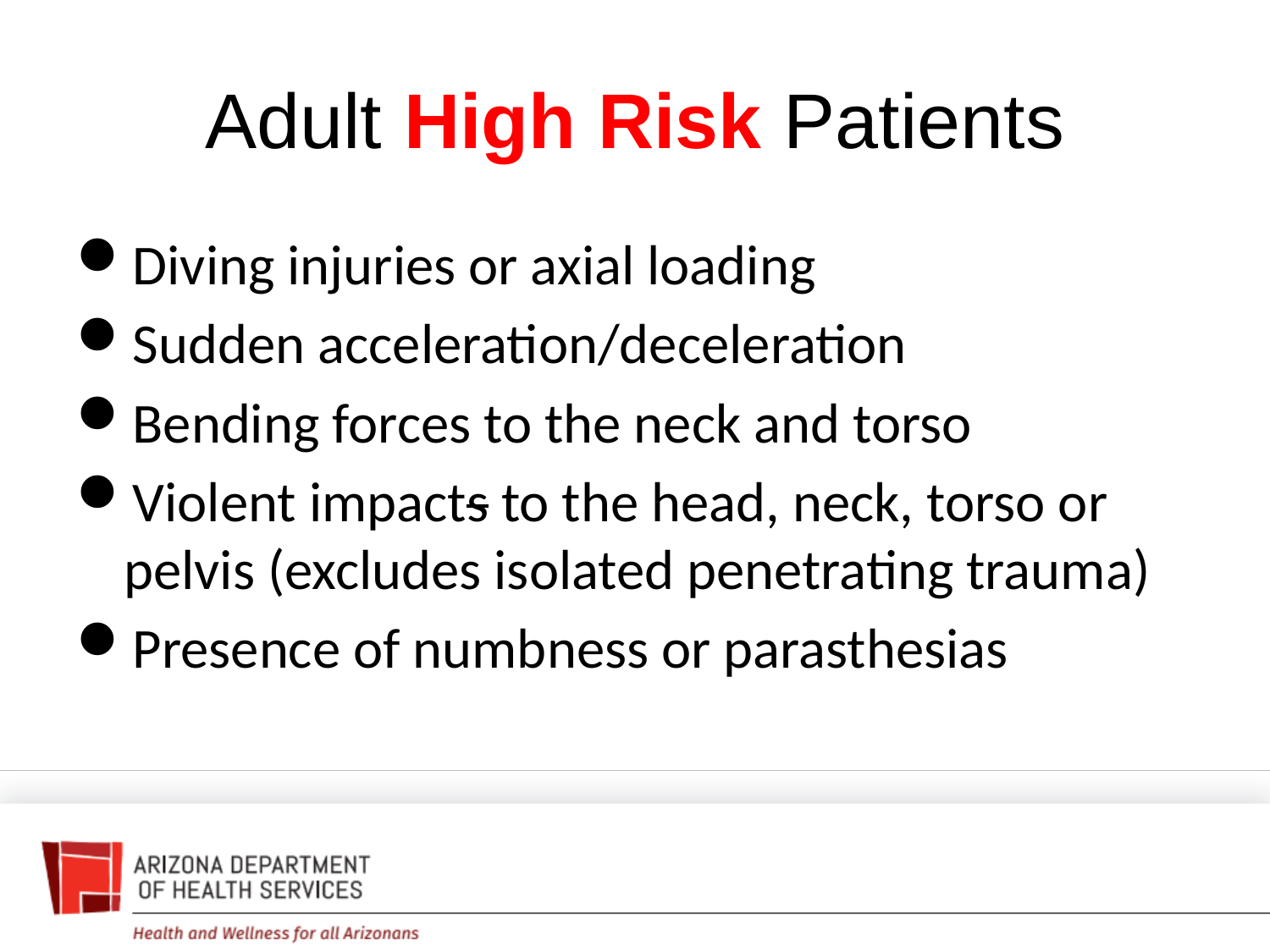

# Adult High Risk Patients
Diving injuries or axial loading
Sudden acceleration/deceleration
Bending forces to the neck and torso
Violent impacts to the head, neck, torso or pelvis (excludes isolated penetrating trauma)
Presence of numbness or parasthesias